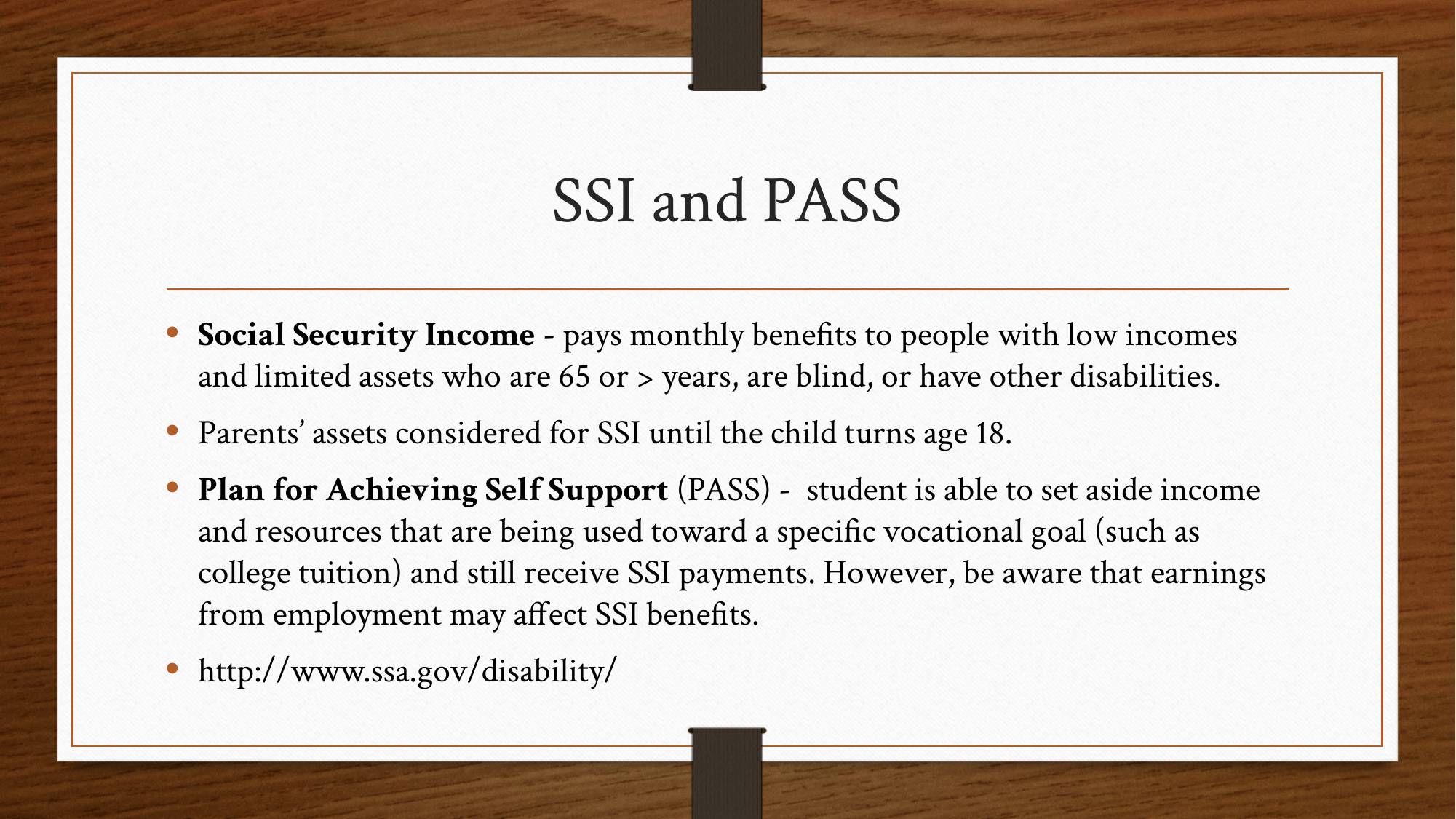

# SSI and PASS
Social Security Income - pays monthly benefits to people with low incomes and limited assets who are 65 or > years, are blind, or have other disabilities.
Parents’ assets considered for SSI until the child turns age 18.
Plan for Achieving Self Support (PASS) -  student is able to set aside income and resources that are being used toward a specific vocational goal (such as college tuition) and still receive SSI payments. However, be aware that earnings from employment may affect SSI benefits.
http://www.ssa.gov/disability/